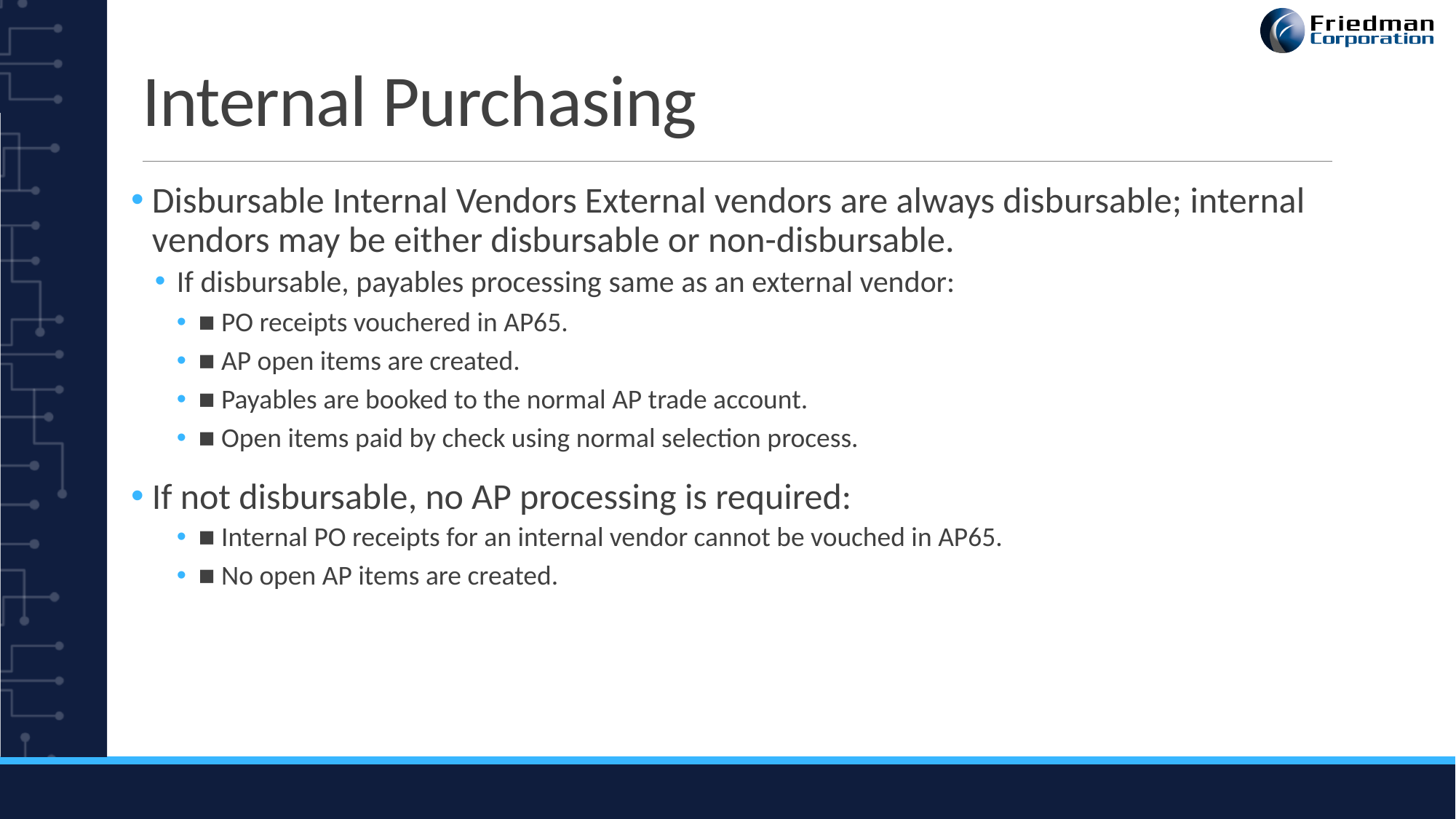

# Internal Purchasing
Disbursable Internal Vendors External vendors are always disbursable; internal vendors may be either disbursable or non-disbursable.
If disbursable, payables processing same as an external vendor:
■ PO receipts vouchered in AP65.
■ AP open items are created.
■ Payables are booked to the normal AP trade account.
■ Open items paid by check using normal selection process.
If not disbursable, no AP processing is required:
■ Internal PO receipts for an internal vendor cannot be vouched in AP65.
■ No open AP items are created.